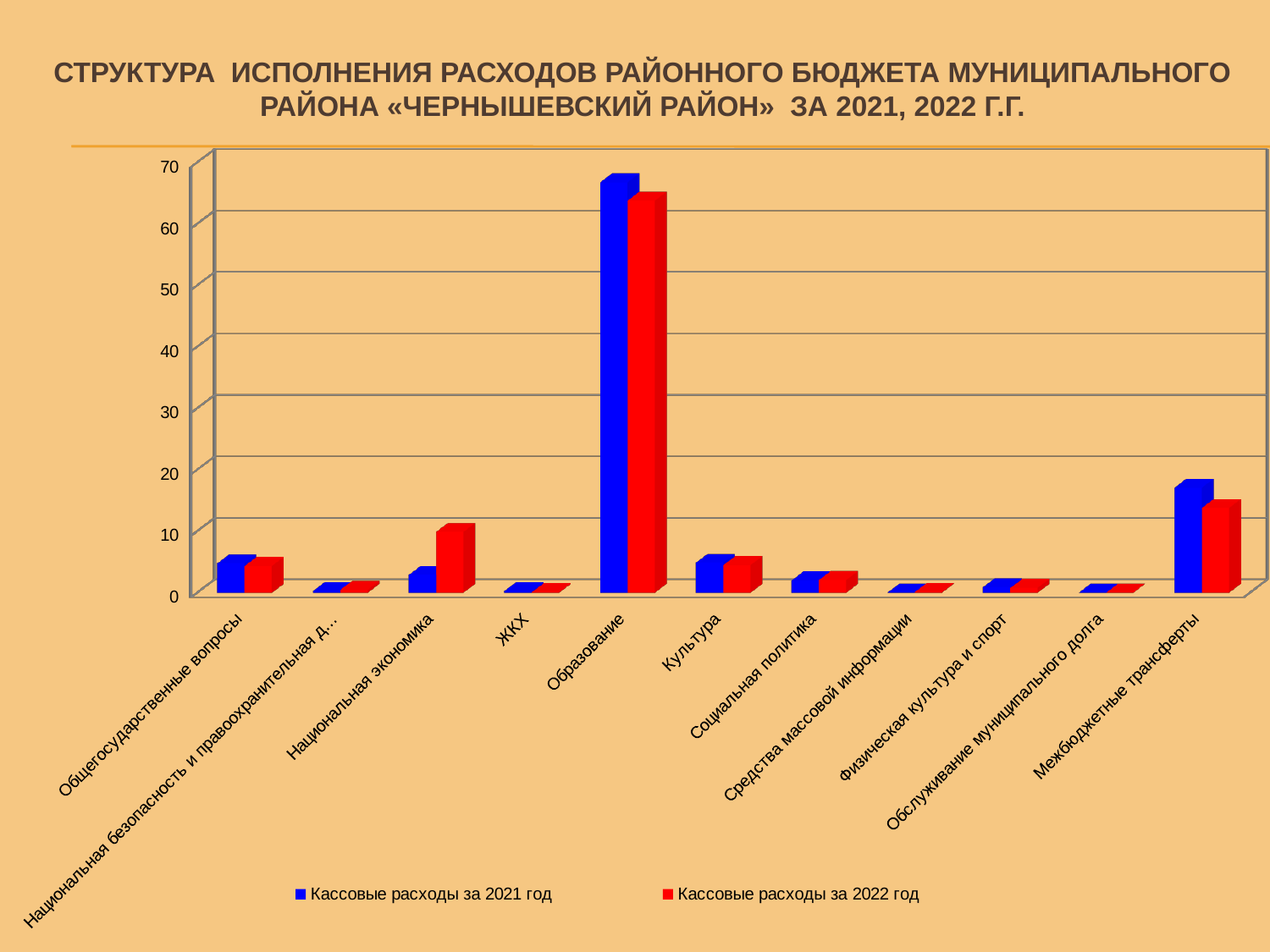

# Структура  исполнения расходов районного бюджета муниципального района «Чернышевский район»  за 2021, 2022 г.г.

[unsupported chart]